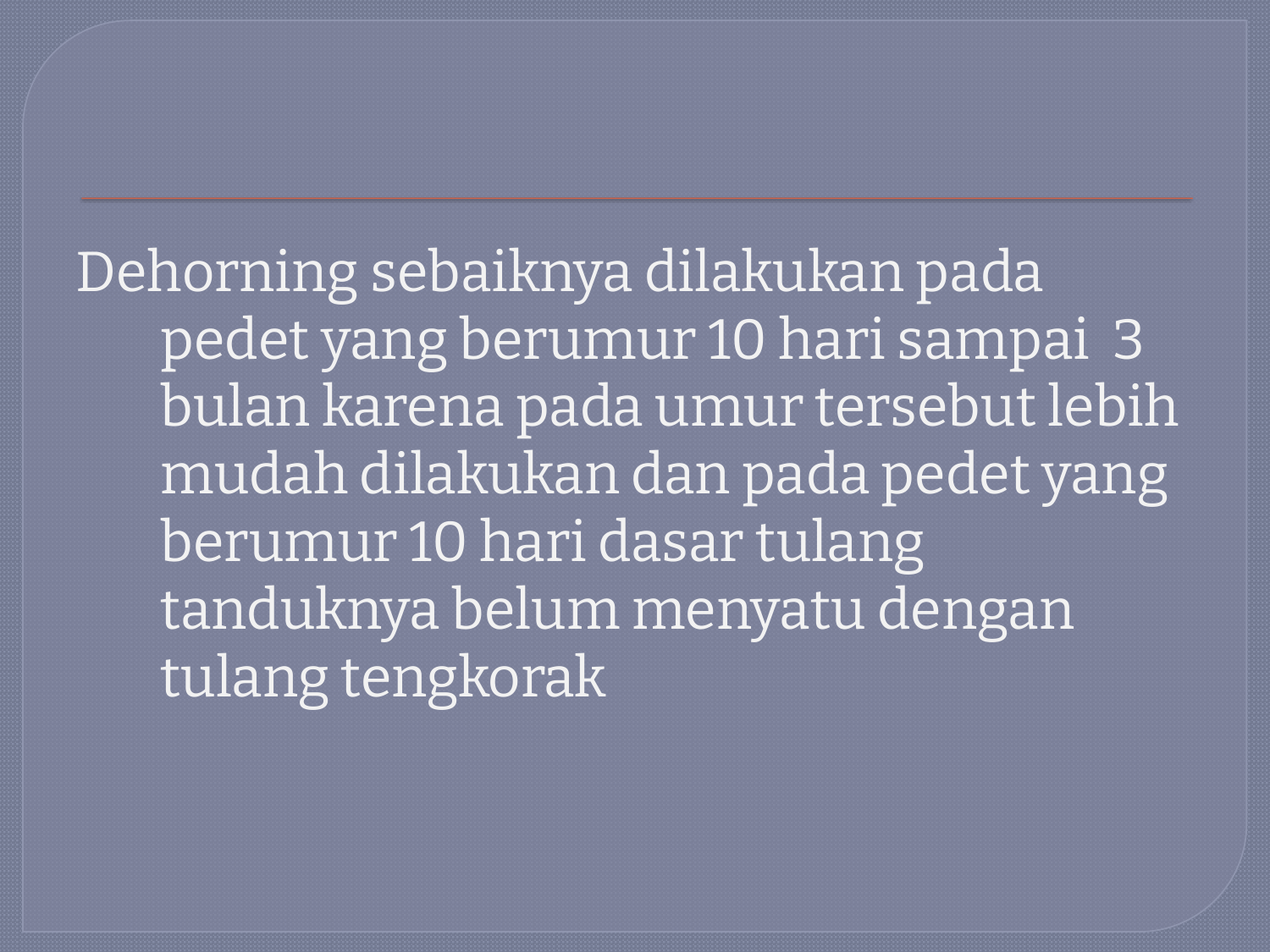

#
Dehorning sebaiknya dilakukan pada pedet yang berumur 10 hari sampai  3 bulan karena pada umur tersebut lebih mudah dilakukan dan pada pedet yang berumur 10 hari dasar tulang tanduknya belum menyatu dengan tulang tengkorak